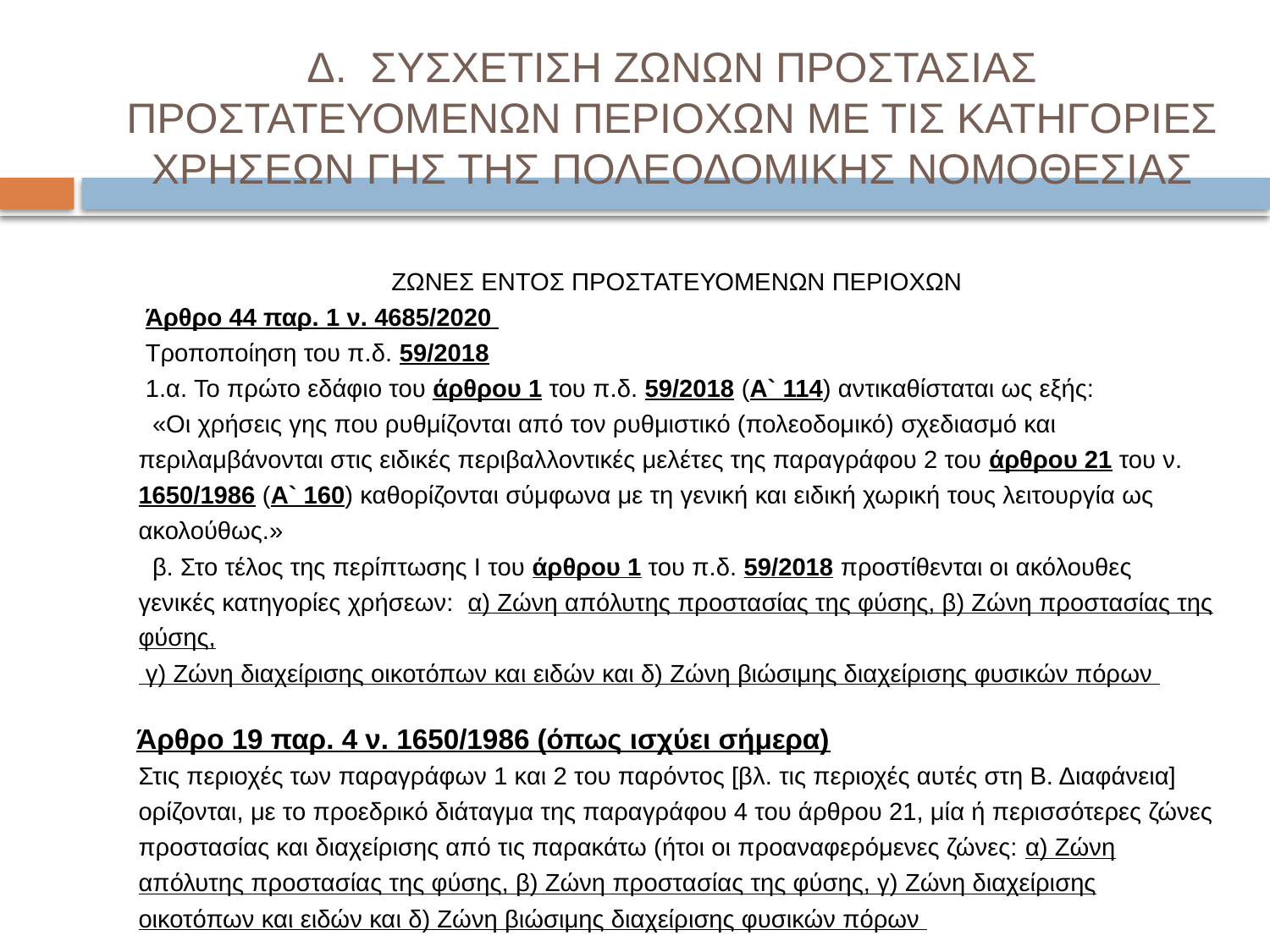

# Δ.  ΣΥΣΧΕΤΙΣΗ ΖΩΝΩΝ ΠΡΟΣΤΑΣΙΑΣ ΠΡΟΣΤΑΤΕΥΟΜΕΝΩΝ ΠΕΡΙΟΧΩΝ ΜΕ ΤΙΣ ΚΑΤΗΓΟΡΙΕΣ ΧΡΗΣΕΩΝ ΓΗΣ ΤΗΣ ΠΟΛΕΟΔΟΜΙΚΗΣ ΝΟΜΟΘΕΣΙΑΣ
ΖΩΝΕΣ ΕΝΤΟΣ ΠΡΟΣΤΑΤΕΥΟΜΕΝΩΝ ΠΕΡΙΟΧΩΝ
 Άρθρο 44 παρ. 1 ν. 4685/2020
 Τροποποίηση του π.δ. 59/2018
 1.α. Το πρώτο εδάφιο του άρθρου 1 του π.δ. 59/2018 (Α` 114) αντικαθίσταται ως εξής:
  «Οι χρήσεις γης που ρυθμίζονται από τον ρυθμιστικό (πολεοδομικό) σχεδιασμό και περιλαμβάνονται στις ειδικές περιβαλλοντικές μελέτες της παραγράφου 2 του άρθρου 21 του ν. 1650/1986 (Α` 160) καθορίζονται σύμφωνα με τη γενική και ειδική χωρική τους λειτουργία ως ακολούθως.»
  β. Στο τέλος της περίπτωσης Ι του άρθρου 1 του π.δ. 59/2018 προστίθενται οι ακόλουθες γενικές κατηγορίες χρήσεων:  α) Ζώνη απόλυτης προστασίας της φύσης, β) Ζώνη προστασίας της φύσης,
 γ) Ζώνη διαχείρισης οικοτόπων και ειδών και δ) Ζώνη βιώσιμης διαχείρισης φυσικών πόρων

 Άρθρο 19 παρ. 4 ν. 1650/1986 (όπως ισχύει σήμερα)
Στις περιοχές των παραγράφων 1 και 2 του παρόντος [βλ. τις περιοχές αυτές στη Β. Διαφάνεια]  ορίζονται, με το προεδρικό διάταγμα της παραγράφου 4 του άρθρου 21, μία ή περισσότερες ζώνες προστασίας και διαχείρισης από τις παρακάτω (ήτοι οι προαναφερόμενες ζώνες: α) Ζώνη απόλυτης προστασίας της φύσης, β) Ζώνη προστασίας της φύσης, γ) Ζώνη διαχείρισης οικοτόπων και ειδών και δ) Ζώνη βιώσιμης διαχείρισης φυσικών πόρων